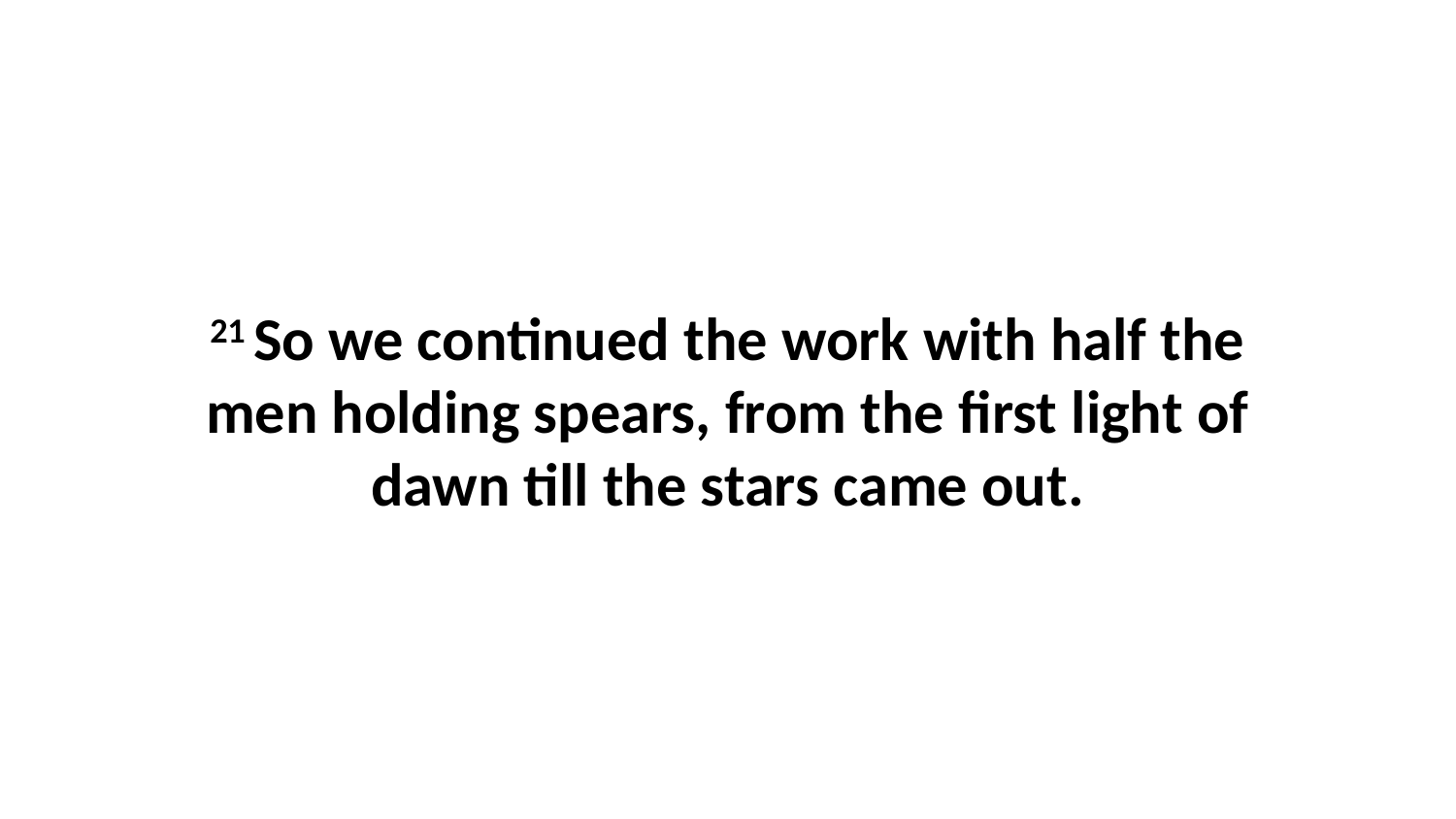

21 So we continued the work with half the men holding spears, from the first light of dawn till the stars came out.